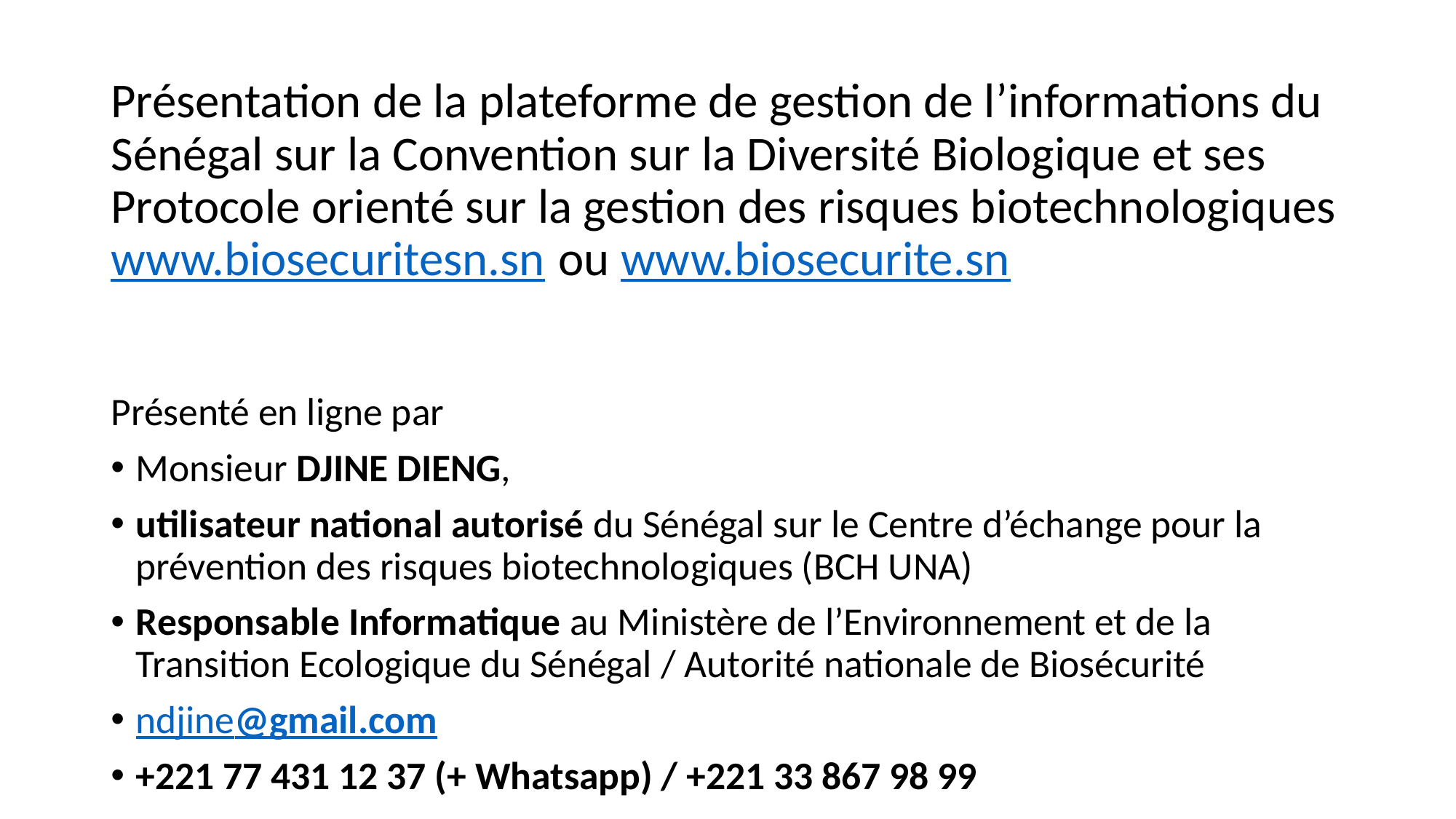

# Présentation de la plateforme de gestion de l’informations du Sénégal sur la Convention sur la Diversité Biologique et ses Protocole orienté sur la gestion des risques biotechnologiques www.biosecuritesn.sn ou www.biosecurite.sn
Présenté en ligne par
Monsieur DJINE DIENG,
utilisateur national autorisé du Sénégal sur le Centre d’échange pour la prévention des risques biotechnologiques (BCH UNA)
Responsable Informatique au Ministère de l’Environnement et de la Transition Ecologique du Sénégal / Autorité nationale de Biosécurité
ndjine@gmail.com
+221 77 431 12 37 (+ Whatsapp) / +221 33 867 98 99